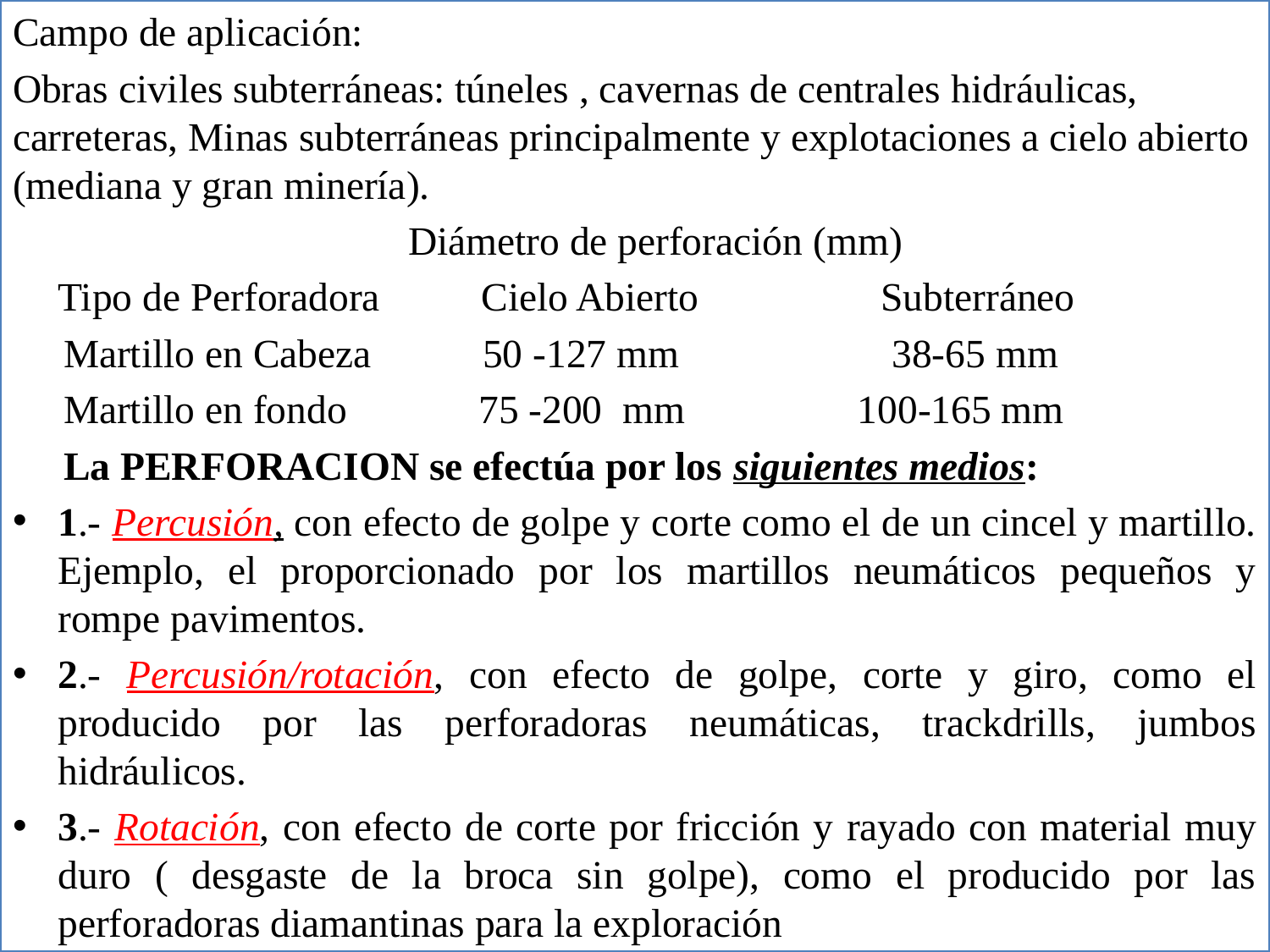

Campo de aplicación:
Obras civiles subterráneas: túneles , cavernas de centrales hidráulicas, carreteras, Minas subterráneas principalmente y explotaciones a cielo abierto (mediana y gran minería).
    Diámetro de perforación (mm)
     Tipo de Perforadora          Cielo Abierto                  Subterráneo
     Martillo en Cabeza           50 -127 mm                     38-65 mm
     Martillo en fondo             75 -200  mm                 100-165 mm
     La PERFORACION se efectúa por los siguientes medios:
1.- Percusión, con efecto de golpe y corte como el de un cincel y martillo. Ejemplo, el proporcionado por los martillos neumáticos pequeños y rompe pavimentos.
2.- Percusión/rotación, con efecto de golpe, corte y giro, como el producido por las perforadoras neumáticas, trackdrills, jumbos hidráulicos.
3.- Rotación, con efecto de corte por fricción y rayado con material muy duro ( desgaste de la broca sin golpe), como el producido por las perforadoras diamantinas para la exploración